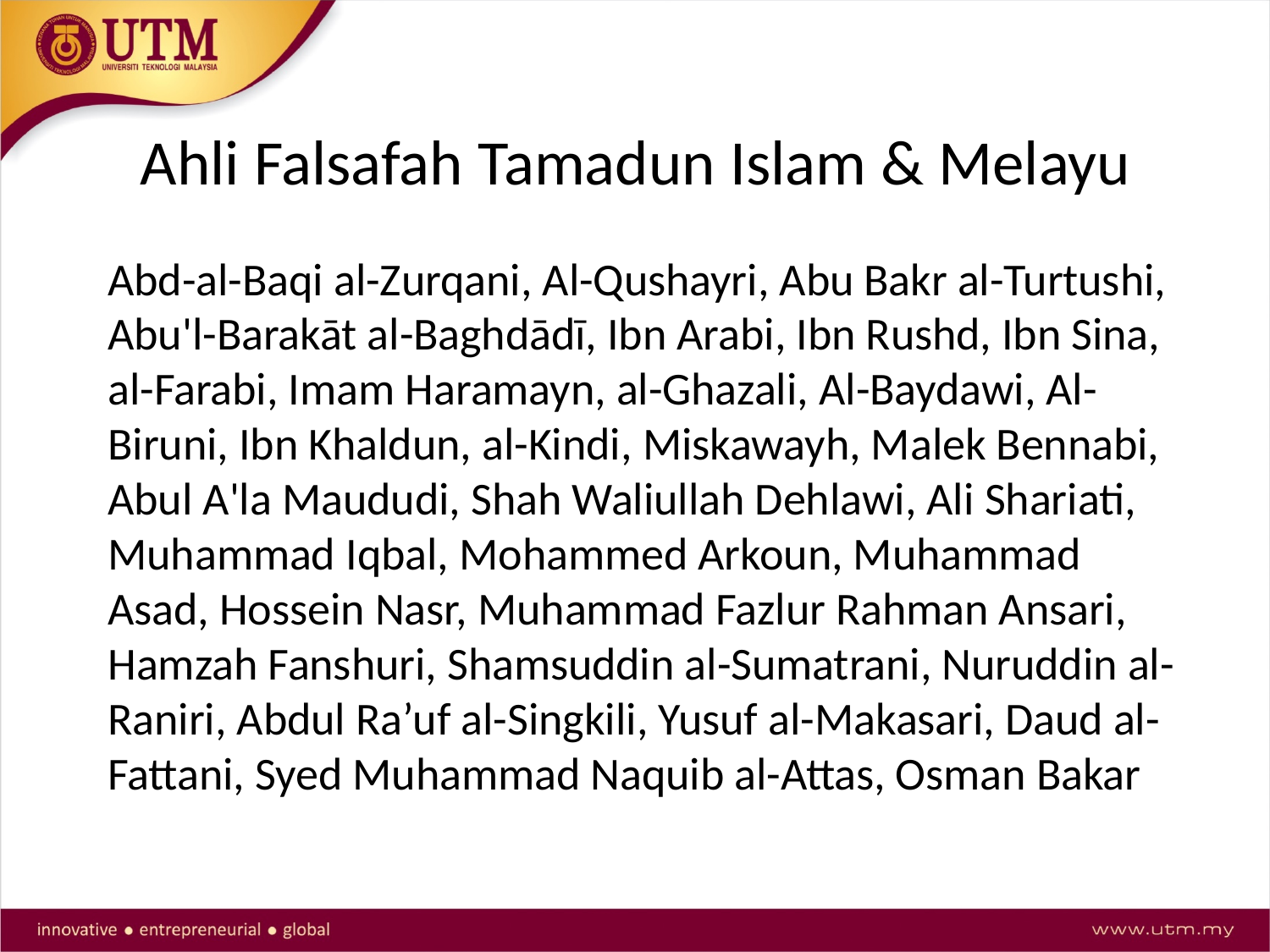

Ahli Falsafah Tamadun Islam & Melayu
Abd-al-Baqi al-Zurqani, Al-Qushayri, Abu Bakr al-Turtushi, Abu'l-Barakāt al-Baghdādī, Ibn Arabi, Ibn Rushd, Ibn Sina, al-Farabi, Imam Haramayn, al-Ghazali, Al-Baydawi, Al-Biruni, Ibn Khaldun, al-Kindi, Miskawayh, Malek Bennabi, Abul A'la Maududi, Shah Waliullah Dehlawi, Ali Shariati, Muhammad Iqbal, Mohammed Arkoun, Muhammad Asad, Hossein Nasr, Muhammad Fazlur Rahman Ansari, Hamzah Fanshuri, Shamsuddin al-Sumatrani, Nuruddin al-Raniri, Abdul Ra’uf al-Singkili, Yusuf al-Makasari, Daud al-Fattani, Syed Muhammad Naquib al-Attas, Osman Bakar